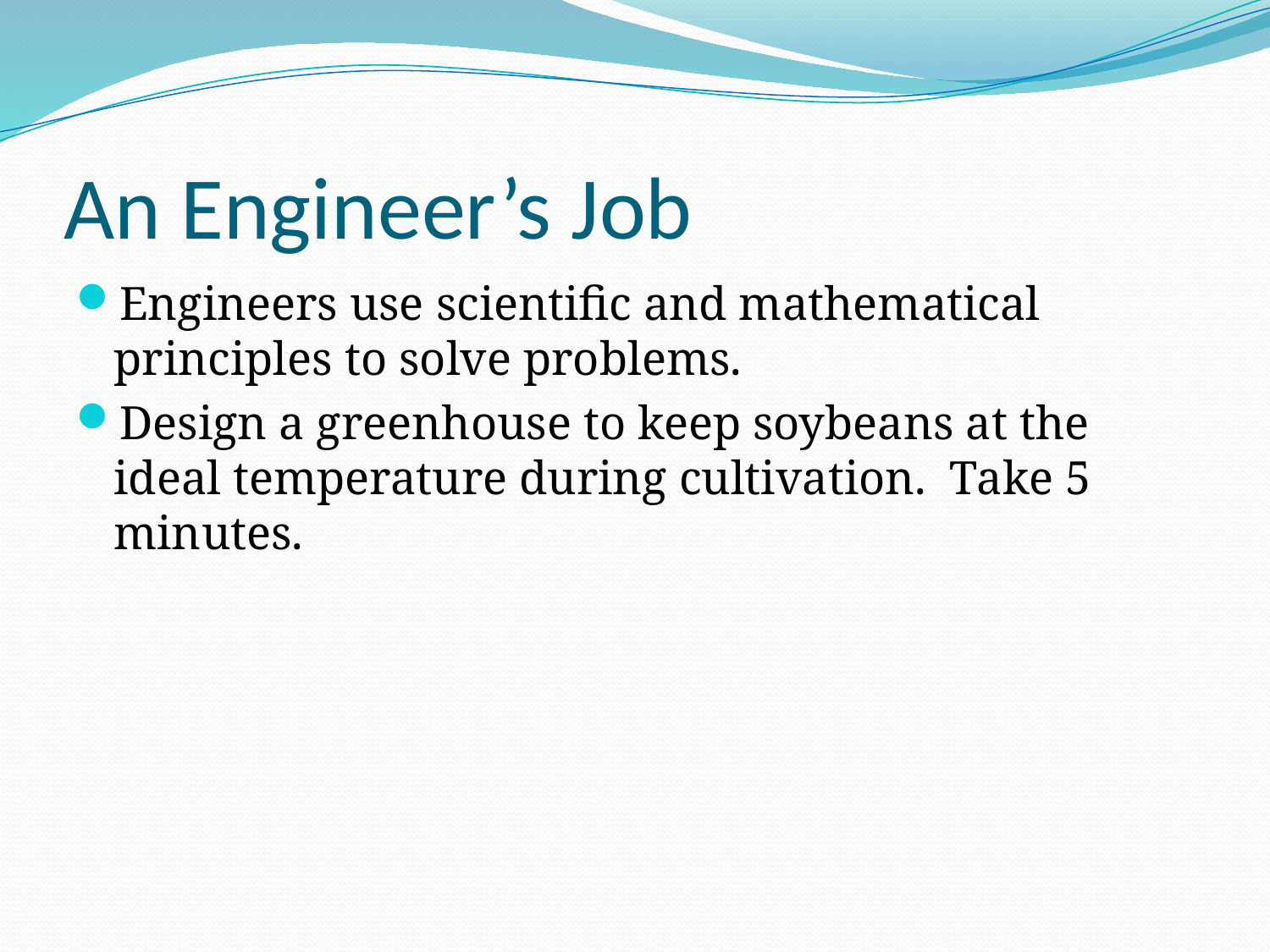

# An Engineer’s Job
Engineers use scientific and mathematical principles to solve problems.
Design a greenhouse to keep soybeans at the ideal temperature during cultivation.  Take 5 minutes.